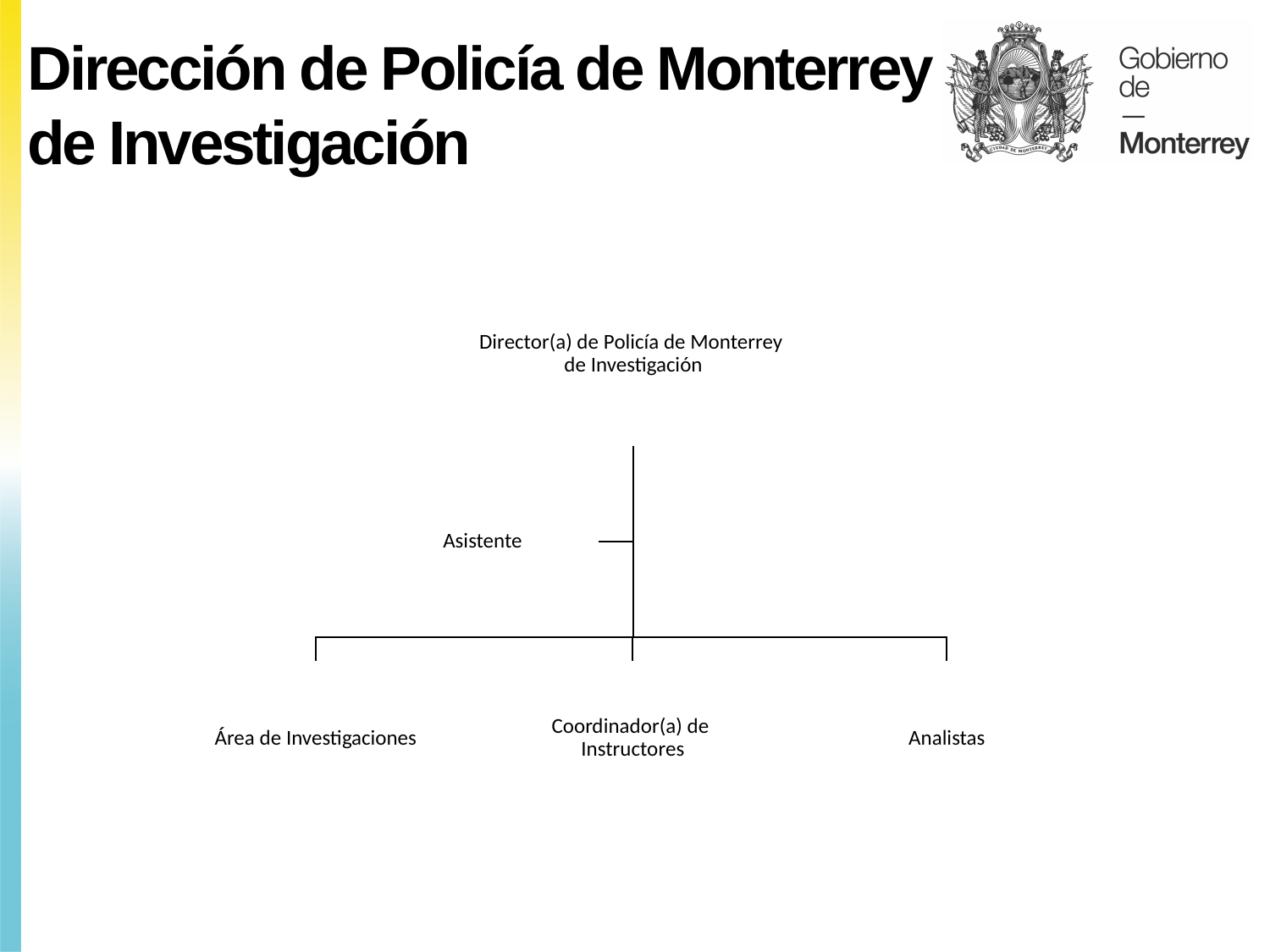

Dirección de Policía de Monterrey de Investigación
Director(a) de Policía de Monterrey
de Investigación
Área de Investigaciones
Coordinador(a) de
Instructores
Analistas
Asistente